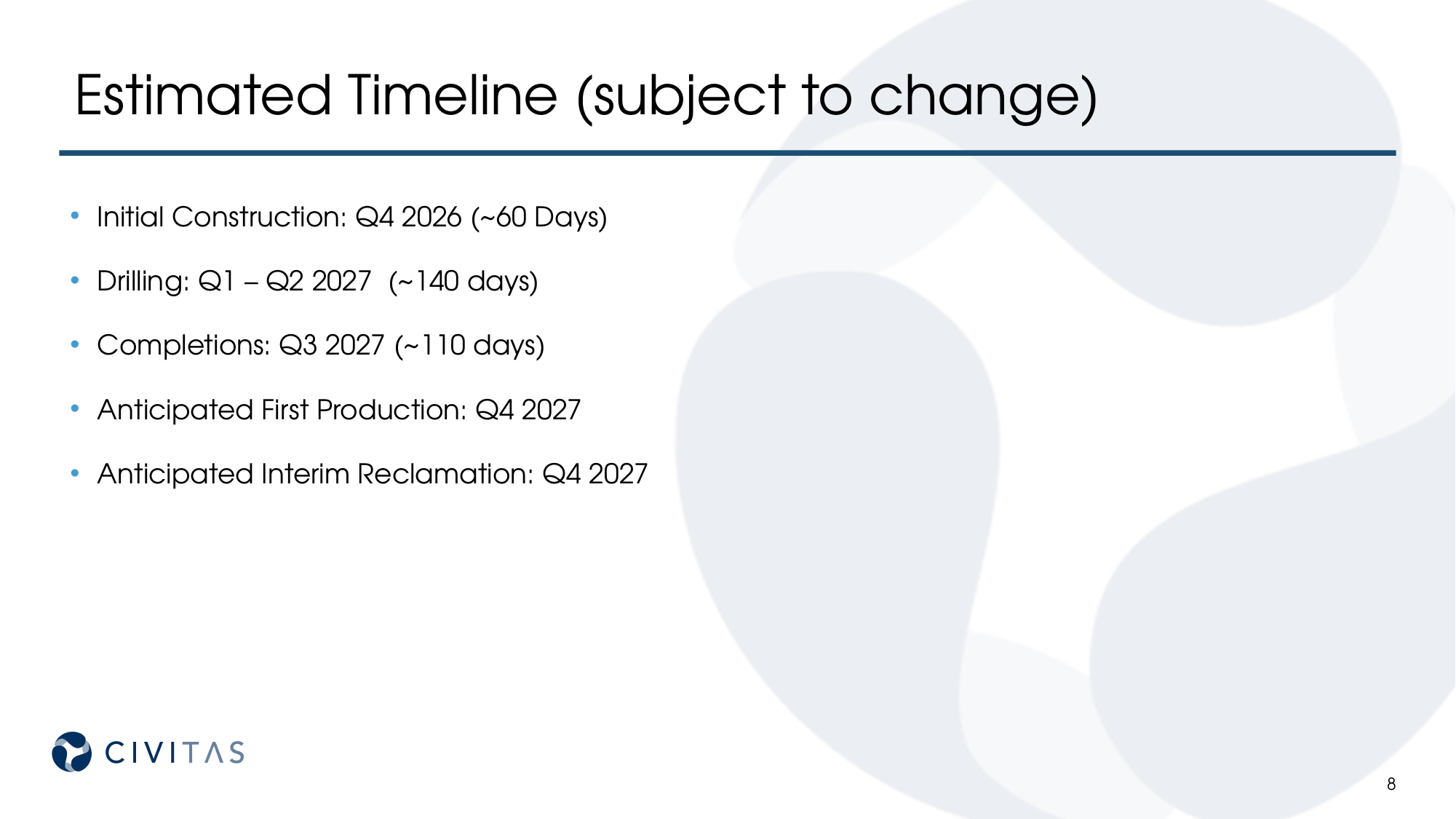

# Estimated Timeline (subject to change)
Initial Construction: Q4 2026 (~60 Days)
Drilling: Q1 – Q2 2027  (~140 days)
Completions: Q3 2027 (~110 days)
Anticipated First Production: Q4 2027
Anticipated Interim Reclamation: Q4 2027

8